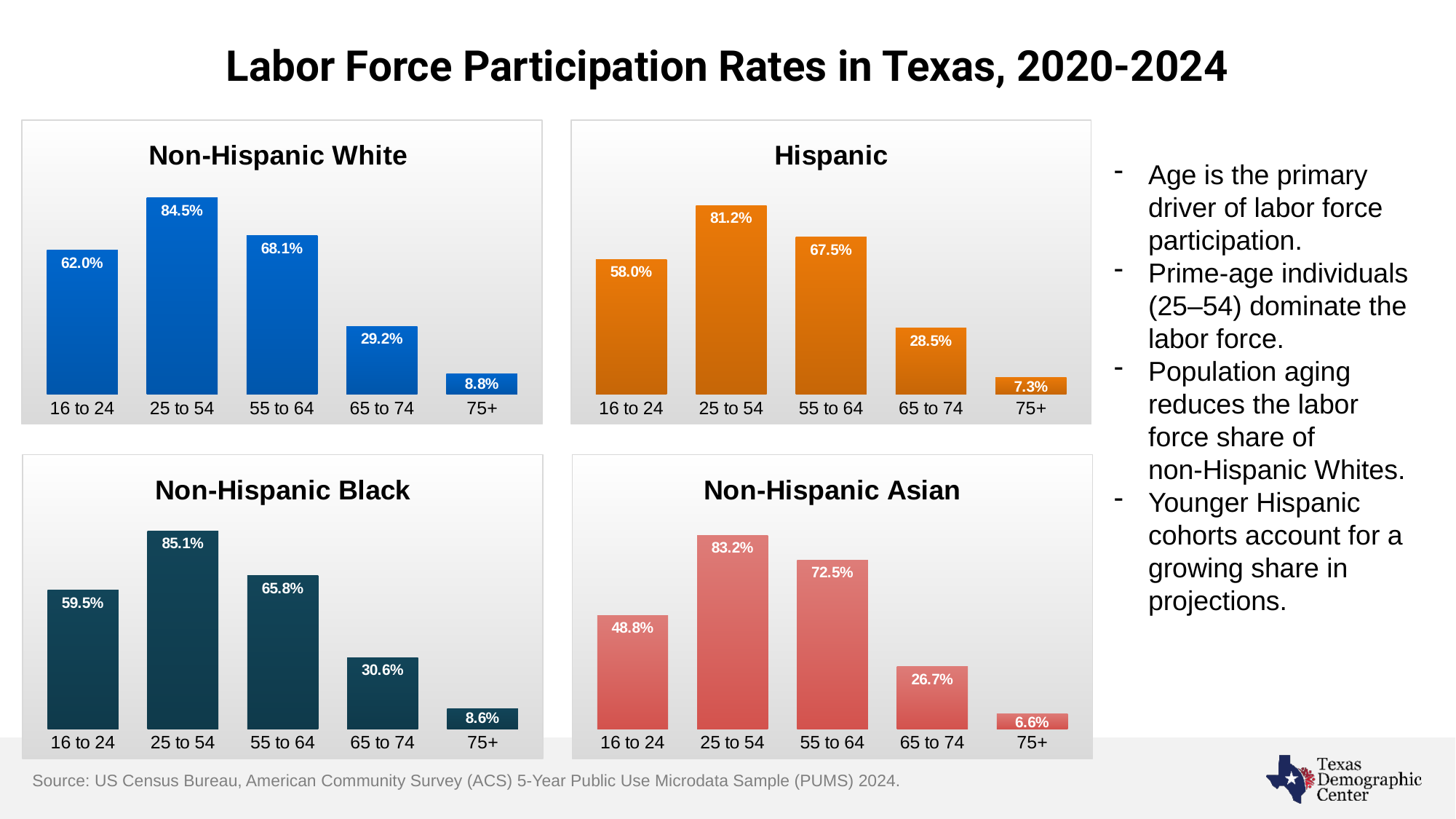

# Labor Force Participation Rates in Texas, 2020-2024

### Chart: Non-Hispanic White

| Category | LFR |
|---|---|
| 16 to 24 | 0.6197566915199891 |
| 25 to 54 | 0.8452834134840134 |
| 55 to 64 | 0.6813776534794078 |
| 65 to 74 | 0.29221577273742677 |
| 75+ | 0.088137483951085 |

### Chart: Hispanic

| Category | LFR |
|---|---|
| 16 to 24 | 0.5803644588499924 |
| 25 to 54 | 0.8115739874743005 |
| 55 to 64 | 0.6748856588939707 |
| 65 to 74 | 0.28463794564296424 |
| 75+ | 0.0729785364184897 |
Age is the primary driver of labor force participation.
Prime‑age individuals (25–54) dominate the labor force.
Population aging reduces the labor force share of non‑Hispanic Whites.
Younger Hispanic cohorts account for a growing share in projections.

### Chart: Non-Hispanic Black

| Category | LFR |
|---|---|
| 16 to 24 | 0.5953754346351436 |
| 25 to 54 | 0.8509343197527005 |
| 55 to 64 | 0.6584621463815362 |
| 65 to 74 | 0.3064958034283188 |
| 75+ | 0.0860875990863899 |

### Chart: Non-Hispanic Asian

| Category | LFR |
|---|---|
| 16 to 24 | 0.48751425127854325 |
| 25 to 54 | 0.8324328629810491 |
| 55 to 64 | 0.7253229120798473 |
| 65 to 74 | 0.26710656833570534 |
| 75+ | 0.06560332871012482 |
Source: US Census Bureau, American Community Survey (ACS) 5-Year Public Use Microdata Sample (PUMS) 2024.